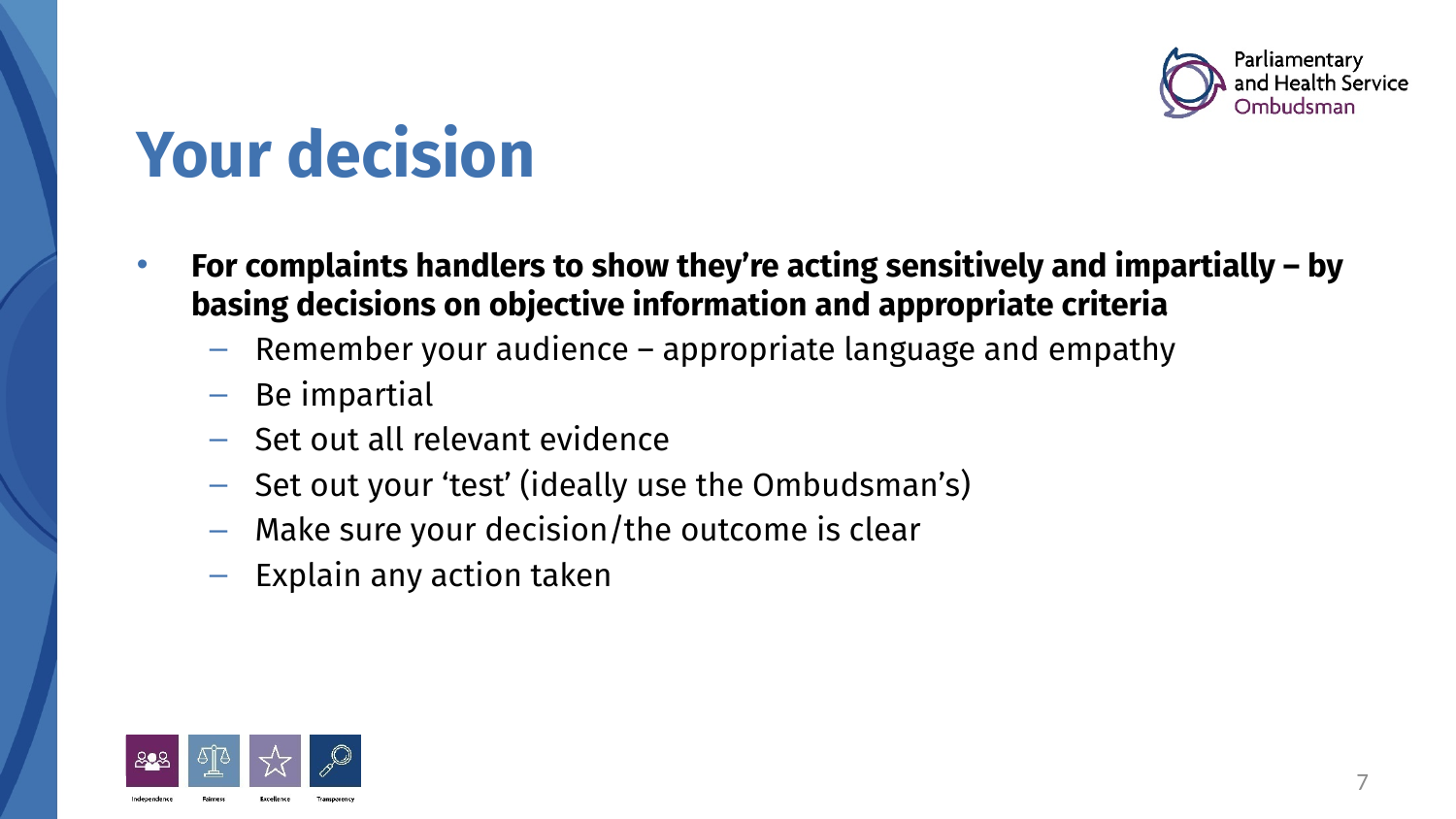

# Your decision
For complaints handlers to show they’re acting sensitively and impartially – by basing decisions on objective information and appropriate criteria
Remember your audience – appropriate language and empathy
Be impartial
Set out all relevant evidence
Set out your ‘test’ (ideally use the Ombudsman’s)
Make sure your decision/the outcome is clear
Explain any action taken
7